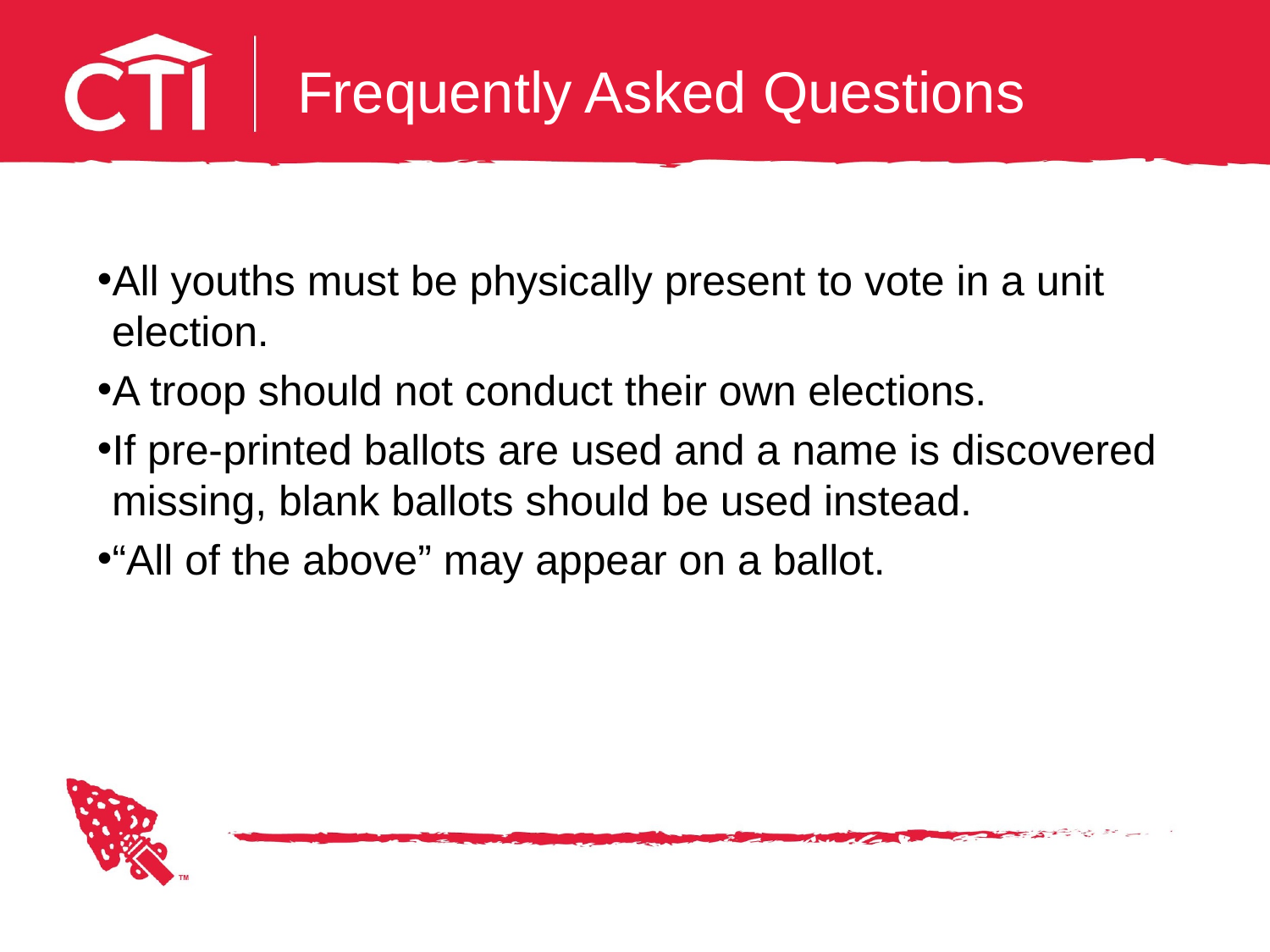

# Frequently Asked Questions
All youths must be physically present to vote in a unit election.
A troop should not conduct their own elections.
If pre-printed ballots are used and a name is discovered missing, blank ballots should be used instead.
“All of the above” may appear on a ballot.